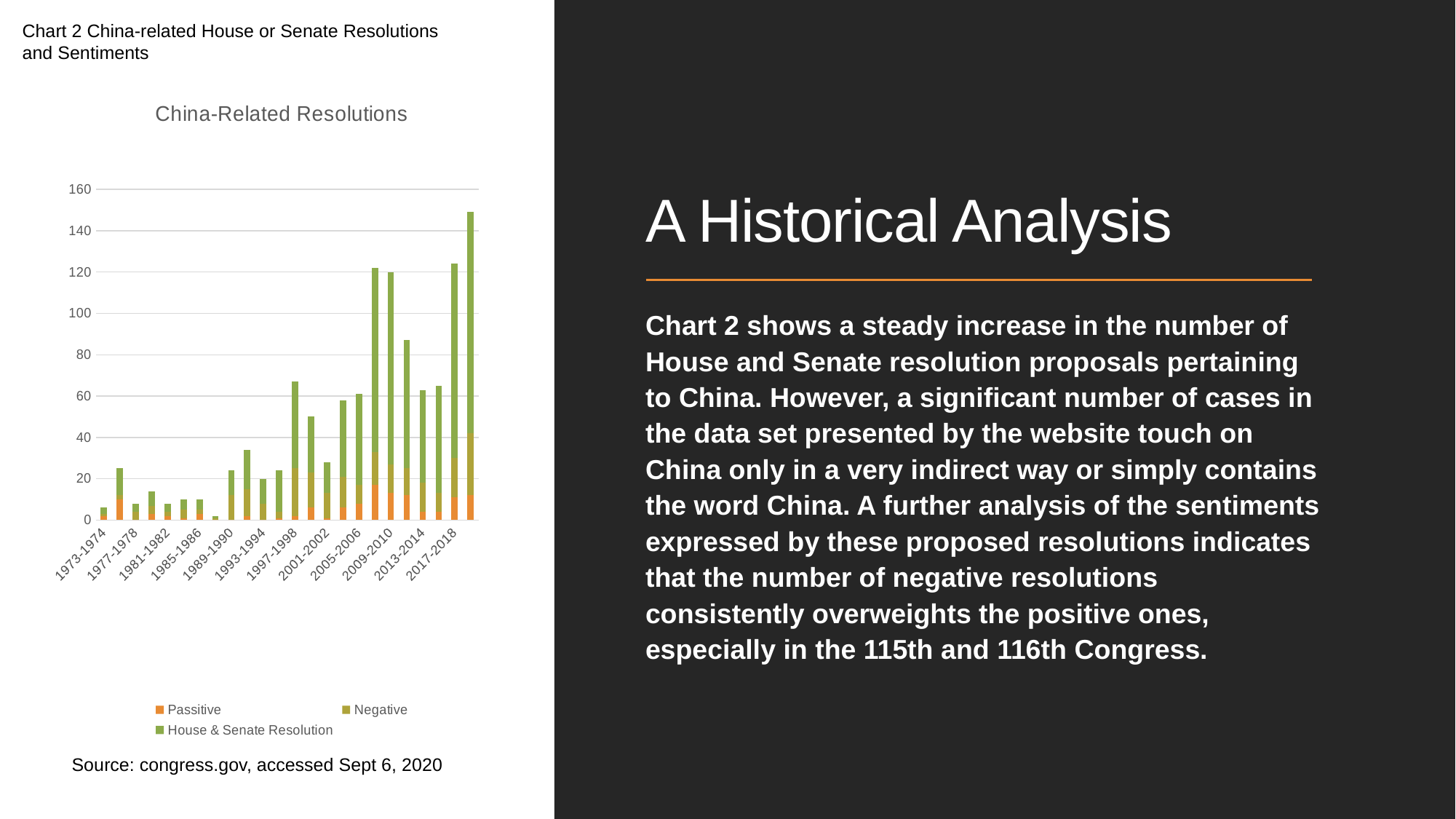

Chart 2 China-related House or Senate Resolutions and Sentiments

# A Historical Analysis

### Chart: China-Related Resolutions

| Category | Passitive | Negative | House & Senate Resolution |
|---|---|---|---|
| 1973-1974 | 2.0 | 1.0 | 3.0 |
| 1975--1976 | 10.0 | 2.0 | 13.0 |
| 1977-1978 | 0.0 | 4.0 | 4.0 |
| 1979-1980 | 3.0 | 4.0 | 7.0 |
| 1981-1982 | 2.0 | 2.0 | 4.0 |
| 1983-1984 | 1.0 | 4.0 | 5.0 |
| 1985-1986 | 3.0 | 2.0 | 5.0 |
| 1987-1988 | 0.0 | 1.0 | 1.0 |
| 1989-1990 | 0.0 | 12.0 | 12.0 |
| 1991-1992 | 2.0 | 13.0 | 19.0 |
| 1993-1994 | 0.0 | 8.0 | 12.0 |
| 1995-1996 | 1.0 | 3.0 | 20.0 |
| 1997-1998 | 2.0 | 23.0 | 42.0 |
| 1999-2000 | 6.0 | 17.0 | 27.0 |
| 2001-2002 | 1.0 | 12.0 | 15.0 |
| 2003-2004 | 6.0 | 15.0 | 37.0 |
| 2005-2006 | 8.0 | 9.0 | 44.0 |
| 2007-2008 | 17.0 | 16.0 | 89.0 |
| 2009-2010 | 13.0 | 14.0 | 93.0 |
| 2011-2012 | 12.0 | 13.0 | 62.0 |
| 2013-2014 | 4.0 | 14.0 | 45.0 |
| 2015-2016 | 4.0 | 9.0 | 52.0 |
| 2017-2018 | 11.0 | 19.0 | 94.0 |
| 2019-2020 | 12.0 | 30.0 | 107.0 |
Chart 2 shows a steady increase in the number of House and Senate resolution proposals pertaining to China. However, a significant number of cases in the data set presented by the website touch on China only in a very indirect way or simply contains the word China. A further analysis of the sentiments expressed by these proposed resolutions indicates that the number of negative resolutions consistently overweights the positive ones, especially in the 115th and 116th Congress.
Source: congress.gov, accessed Sept 6, 2020